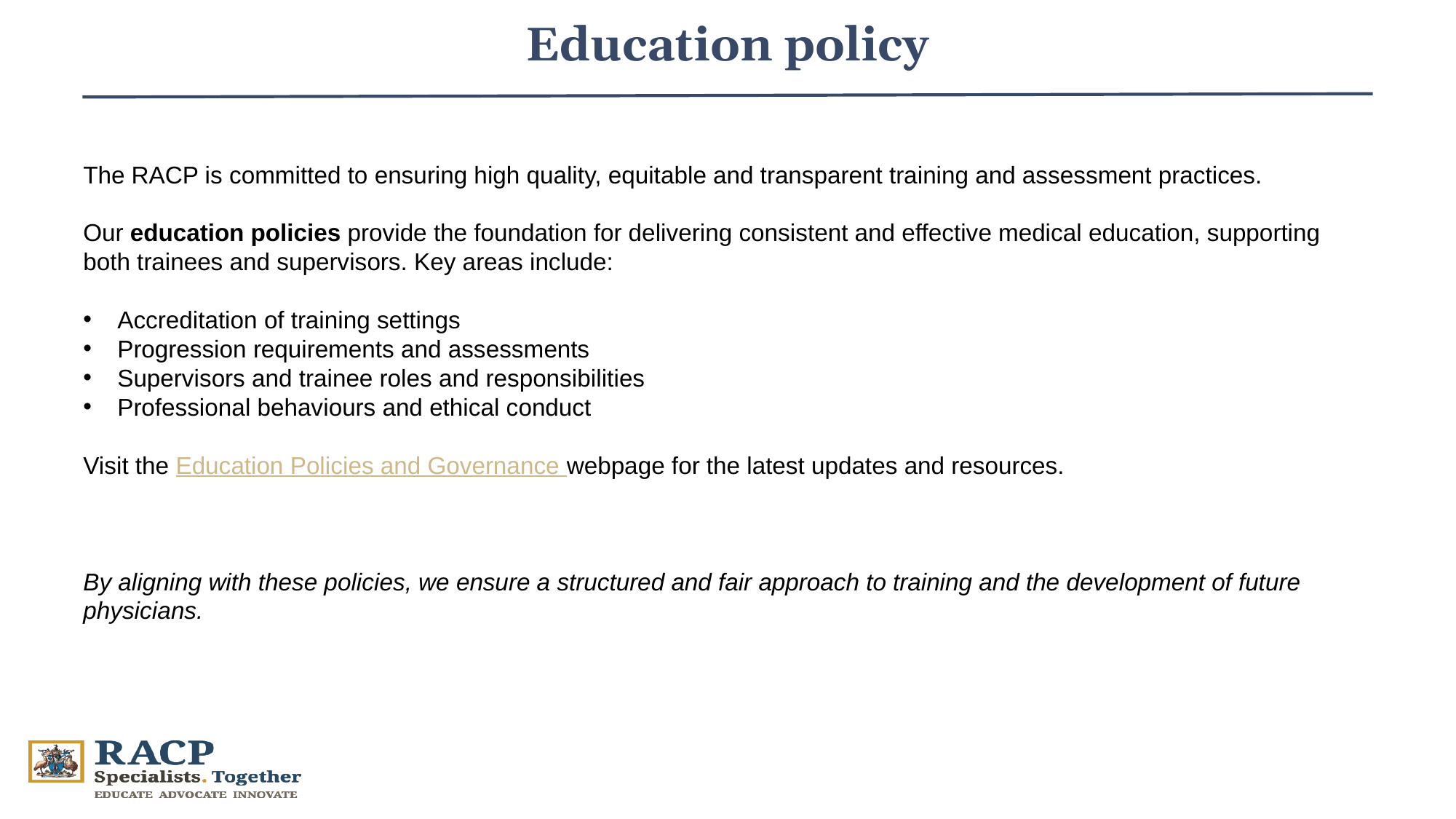

# Education policy

The RACP is committed to ensuring high quality, equitable and transparent training and assessment practices.

Our education policies provide the foundation for delivering consistent and effective medical education, supporting both trainees and supervisors. Key areas include:

Accreditation of training settings
Progression requirements and assessments
Supervisors and trainee roles and responsibilities
Professional behaviours and ethical conduct

Visit the Education Policies and Governance webpage for the latest updates and resources.

By aligning with these policies, we ensure a structured and fair approach to training and the development of future physicians.